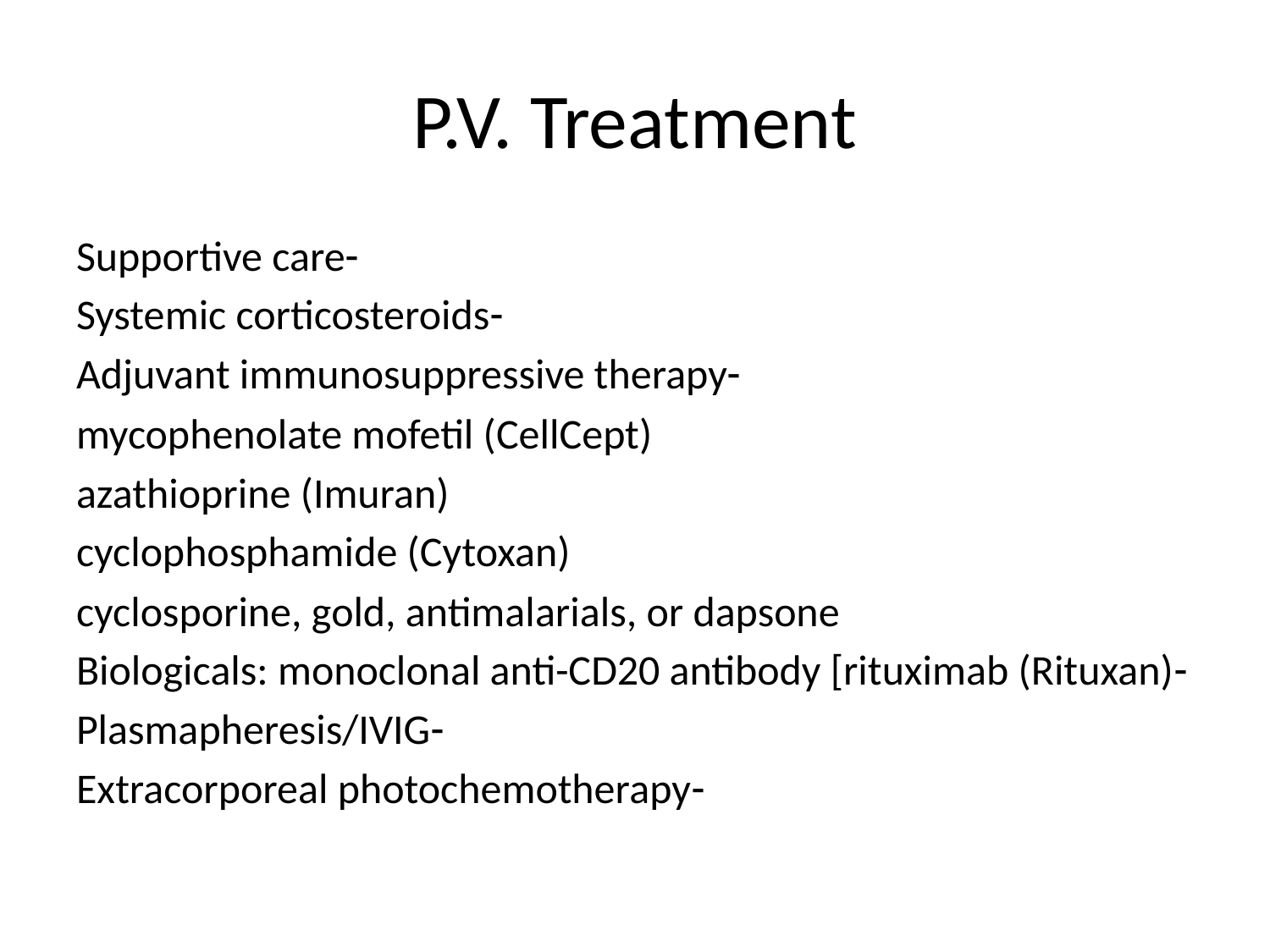

# P.V. Treatment
-Supportive care
-Systemic corticosteroids
-Adjuvant immunosuppressive therapy
mycophenolate mofetil (CellCept)
azathioprine (Imuran)
cyclophosphamide (Cytoxan)
cyclosporine, gold, antimalarials, or dapsone
-Biologicals: monoclonal anti-CD20 antibody [rituximab (Rituxan)
-Plasmapheresis/IVIG
-Extracorporeal photochemotherapy